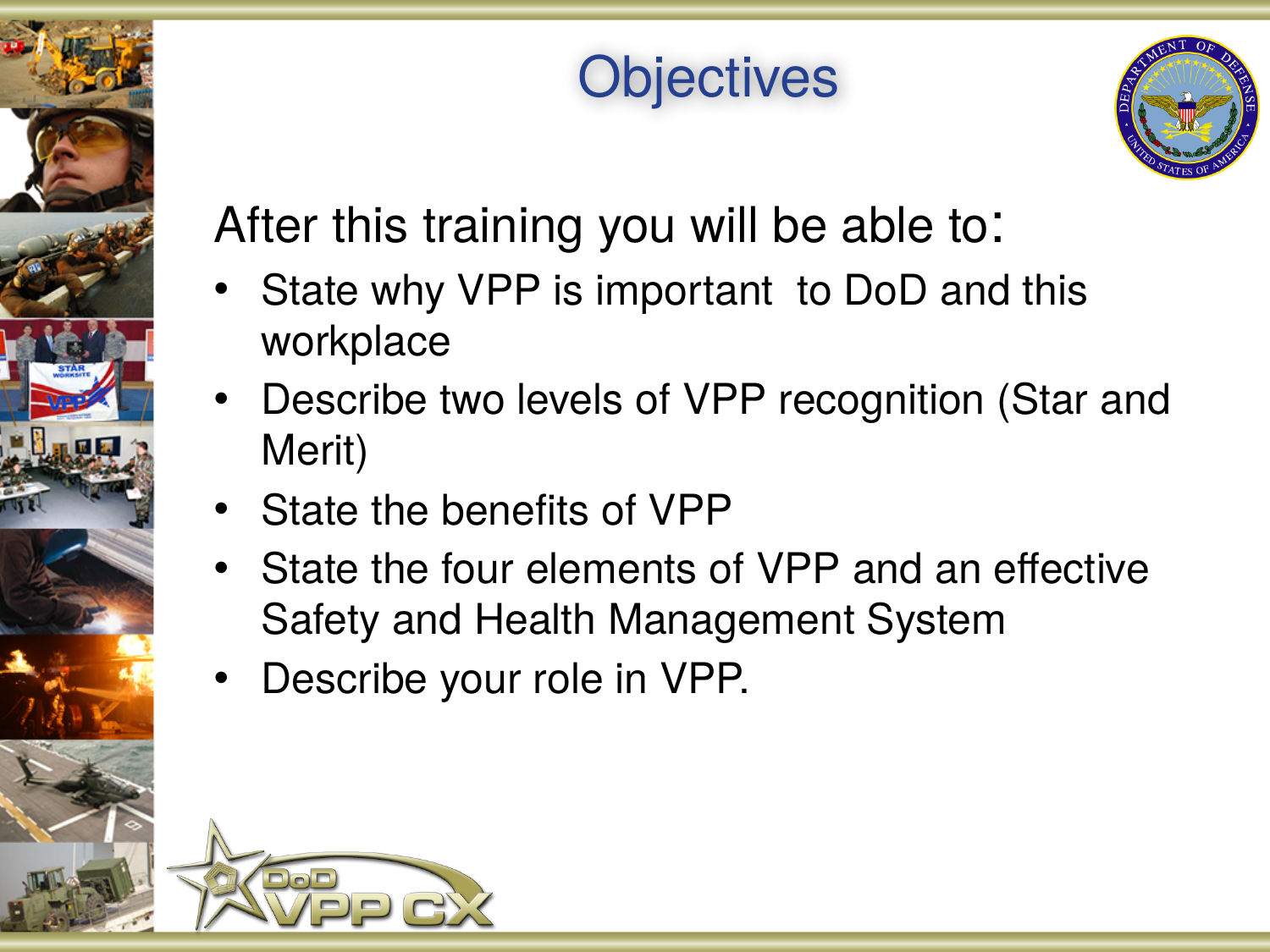

# Objectives
After this training you will be able to:
State why VPP is important  to DoD and this workplace
Describe two levels of VPP recognition (Star and Merit)
State the benefits of VPP
State the four elements of VPP and an effective Safety and Health Management System
Describe your role in VPP.